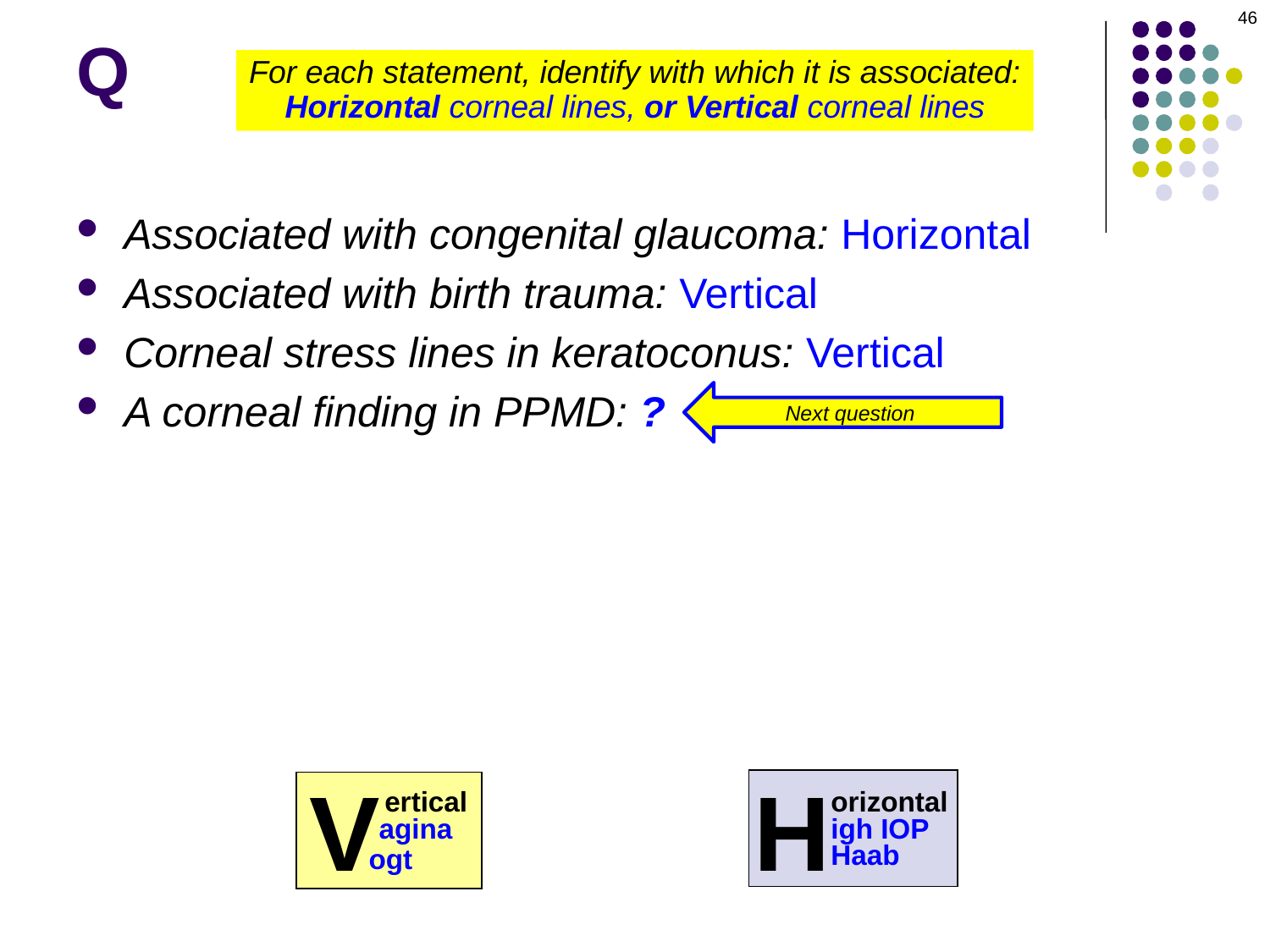

46
# Q
For each statement, identify with which it is associated:
Horizontal corneal lines, or Vertical corneal lines
Associated with congenital glaucoma: Horizontal
Associated with birth trauma: Vertical
Corneal stress lines in keratoconus: Vertical
A corneal finding in PPMD: ?
Next question
V
H

orizontal
igh IOP
Haab

ertical
agina
ogt